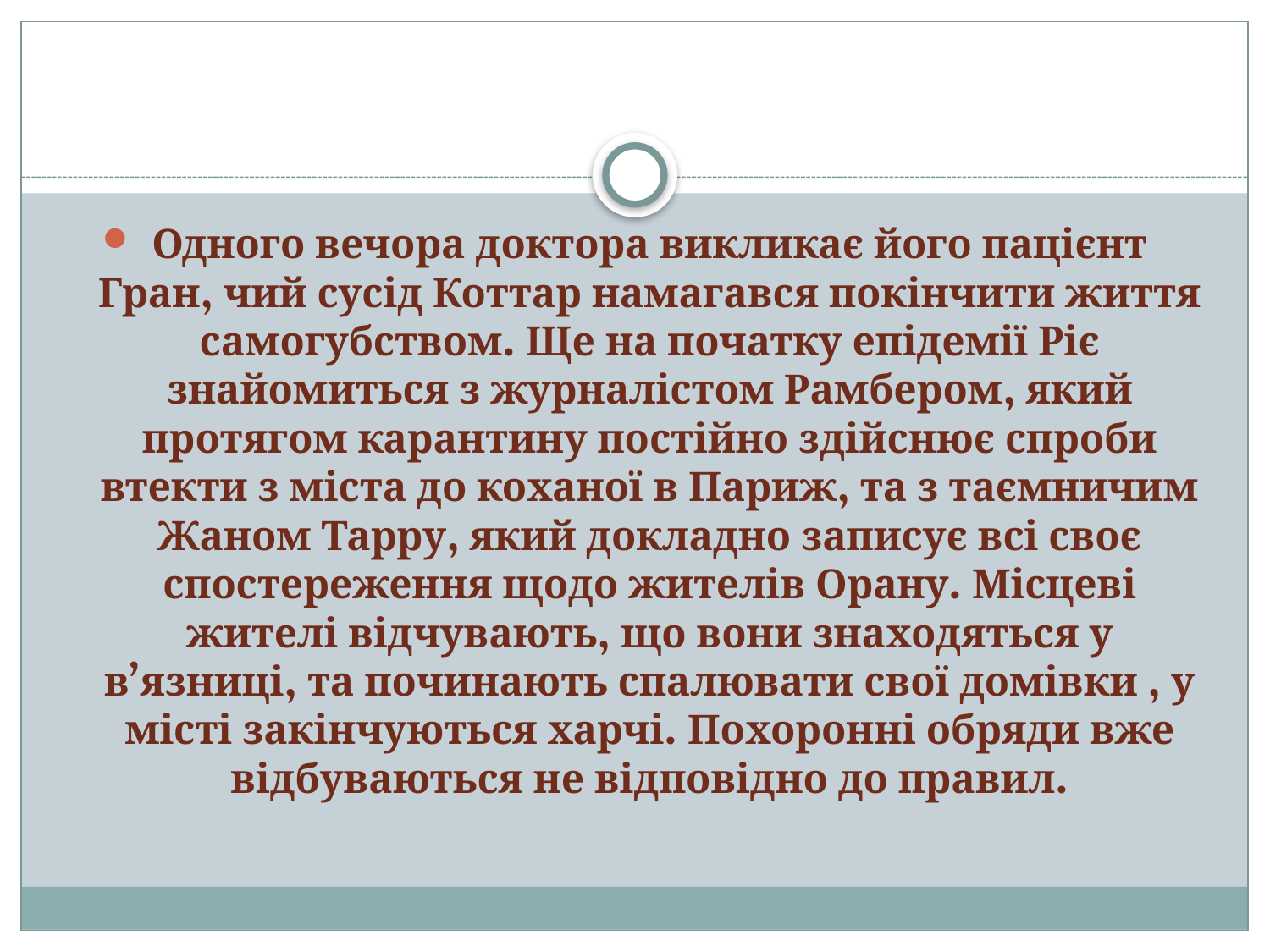

#
Одного вечора доктора викликає його пацієнт Гран, чий сусід Коттар намагався покінчити життя самогубством. Ще на початку епідемії Ріє знайомиться з журналістом Рамбером, який протягом карантину постійно здійснює спроби втекти з міста до коханої в Париж, та з таємничим Жаном Тарру, який докладно записує всі своє спостереження щодо жителів Орану. Місцеві жителі відчувають, що вони знаходяться у в’язниці, та починають спалювати свої домівки , у місті закінчуються харчі. Похоронні обряди вже відбуваються не відповідно до правил.